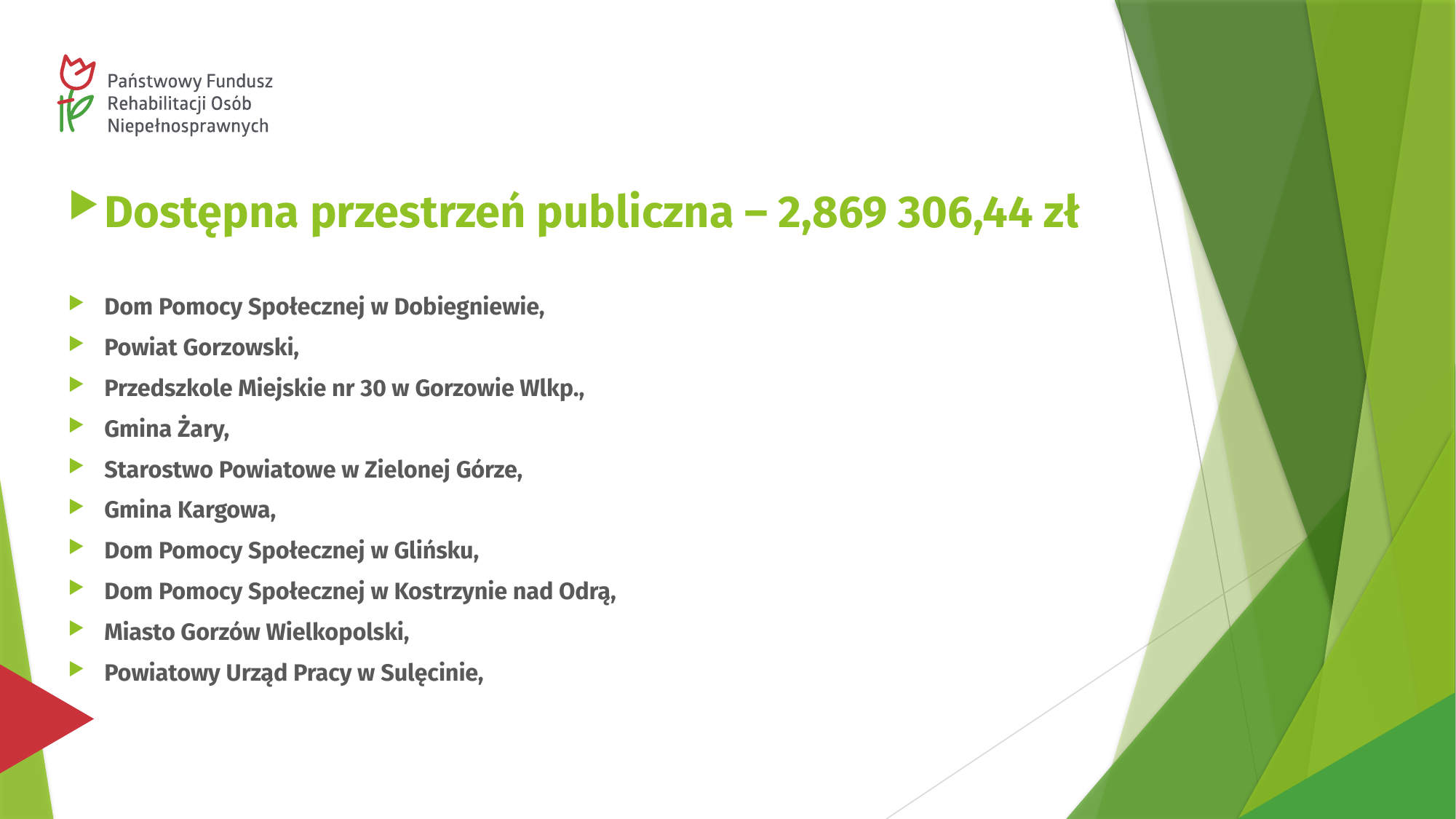

#
Dostępna przestrzeń publiczna – 2,869 306,44 zł

Dom Pomocy Społecznej w Dobiegniewie,
Powiat Gorzowski,
Przedszkole Miejskie nr 30 w Gorzowie Wlkp.,
Gmina Żary,
Starostwo Powiatowe w Zielonej Górze,
Gmina Kargowa,
Dom Pomocy Społecznej w Glińsku,
Dom Pomocy Społecznej w Kostrzynie nad Odrą,
Miasto Gorzów Wielkopolski,
Powiatowy Urząd Pracy w Sulęcinie,